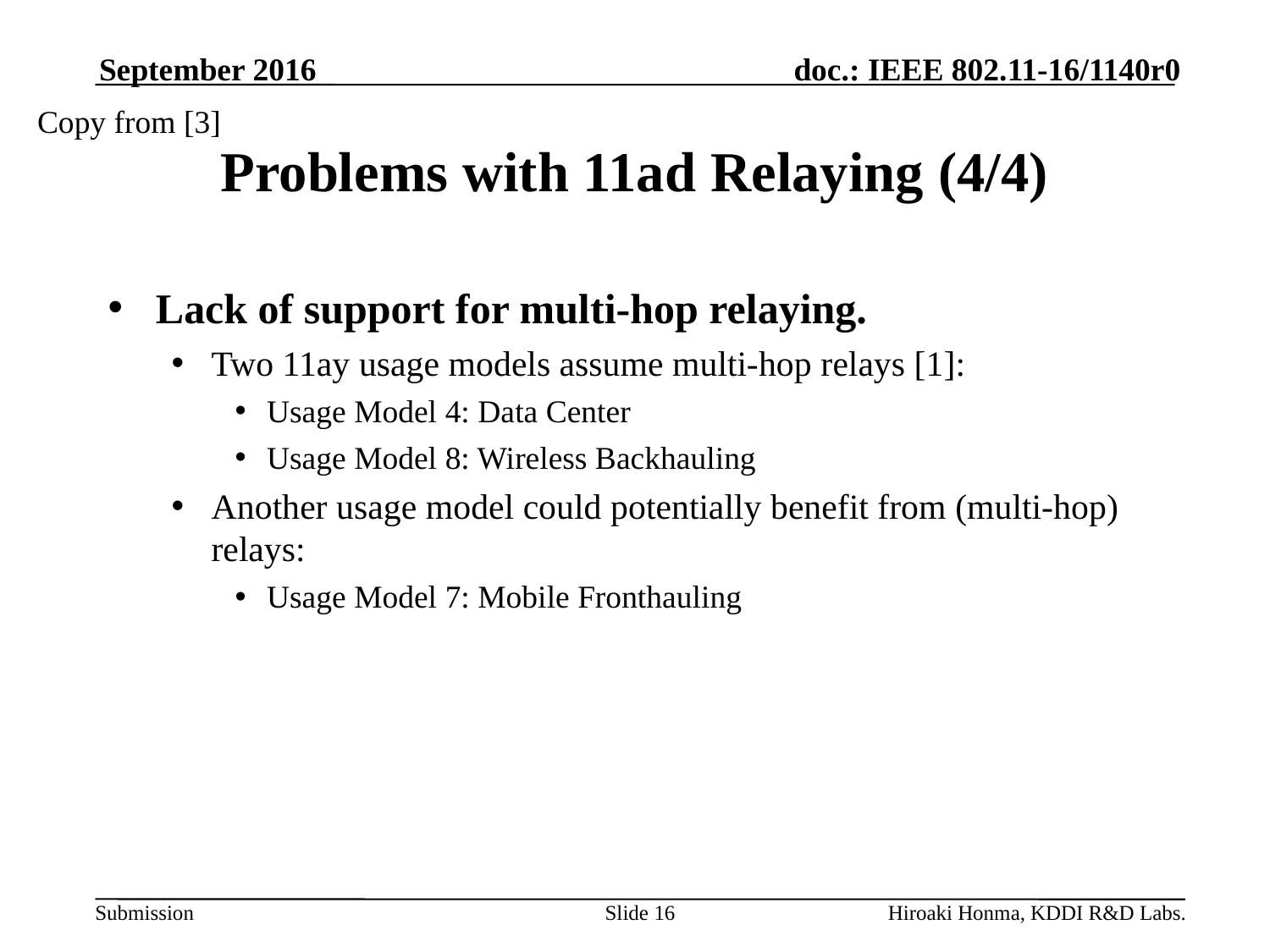

September 2016
Copy from [3]
# Problems with 11ad Relaying (4/4)
Lack of support for multi-hop relaying.
Two 11ay usage models assume multi-hop relays [1]:
Usage Model 4: Data Center
Usage Model 8: Wireless Backhauling
Another usage model could potentially benefit from (multi-hop) relays:
Usage Model 7: Mobile Fronthauling
Slide 16
Hiroaki Honma, KDDI R&D Labs.